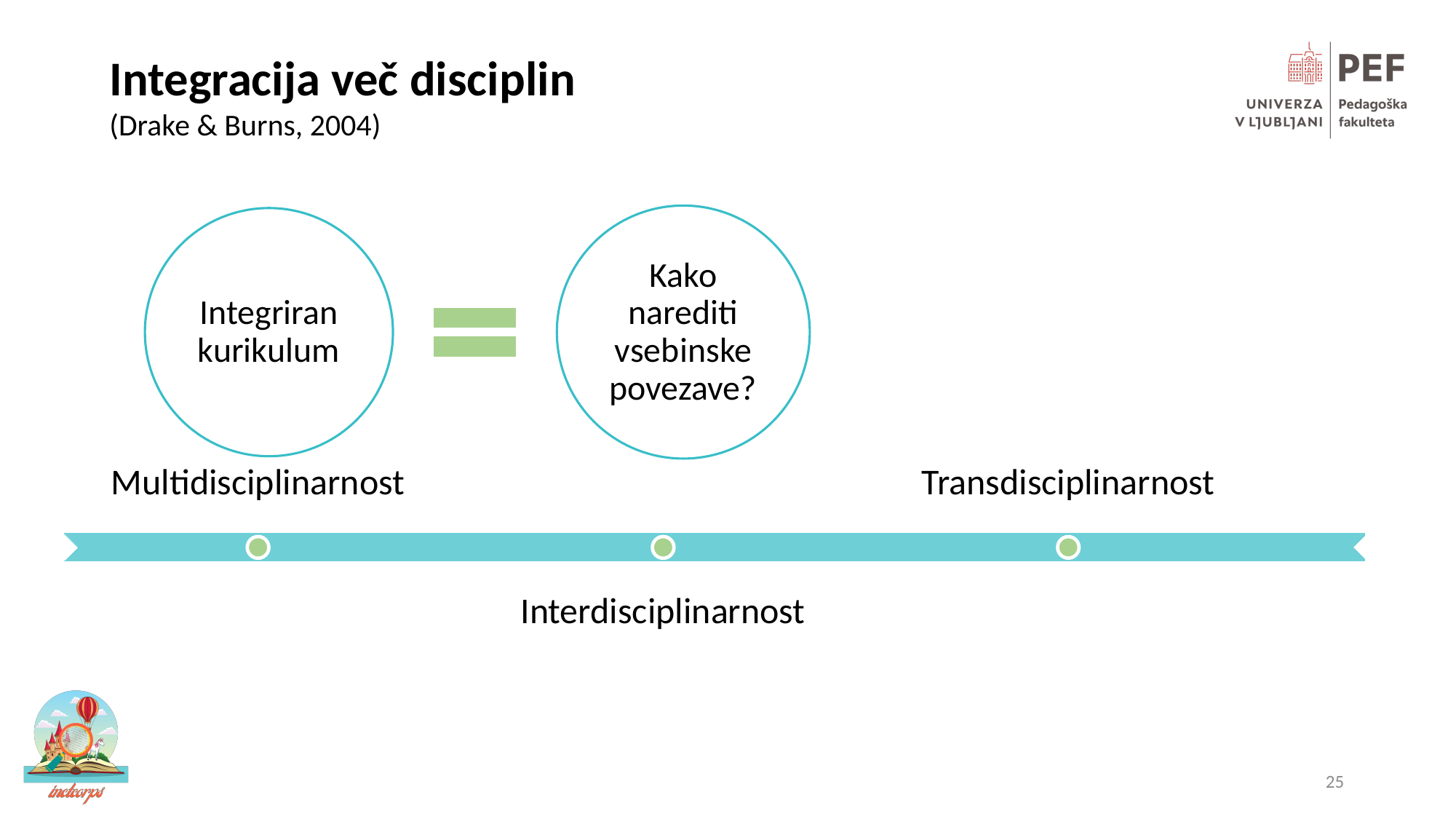

Integracija več disciplin
(Drake & Burns, 2004)
Kako narediti vsebinske povezave?

Integriran kurikulum
Multidisciplinarnost
Interdisciplinarnost
Transdisciplinarnost

25